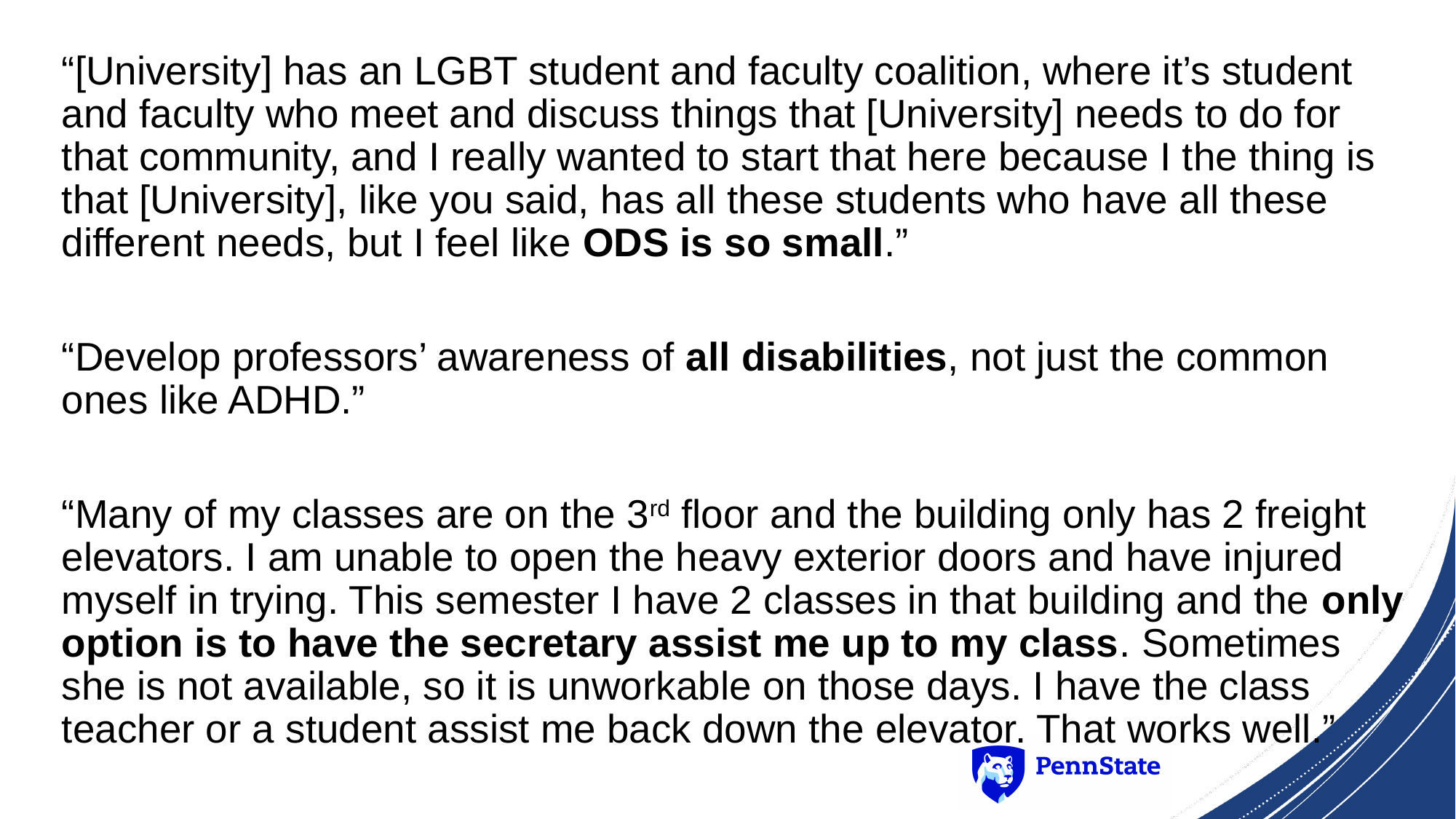

“[University] has an LGBT student and faculty coalition, where it’s student and faculty who meet and discuss things that [University] needs to do for that community, and I really wanted to start that here because I the thing is that [University], like you said, has all these students who have all these different needs, but I feel like ODS is so small.”

“Develop professors’ awareness of all disabilities, not just the common ones like ADHD.”

“Many of my classes are on the 3rd floor and the building only has 2 freight elevators. I am unable to open the heavy exterior doors and have injured myself in trying. This semester I have 2 classes in that building and the only option is to have the secretary assist me up to my class. Sometimes she is not available, so it is unworkable on those days. I have the class teacher or a student assist me back down the elevator. That works well.”